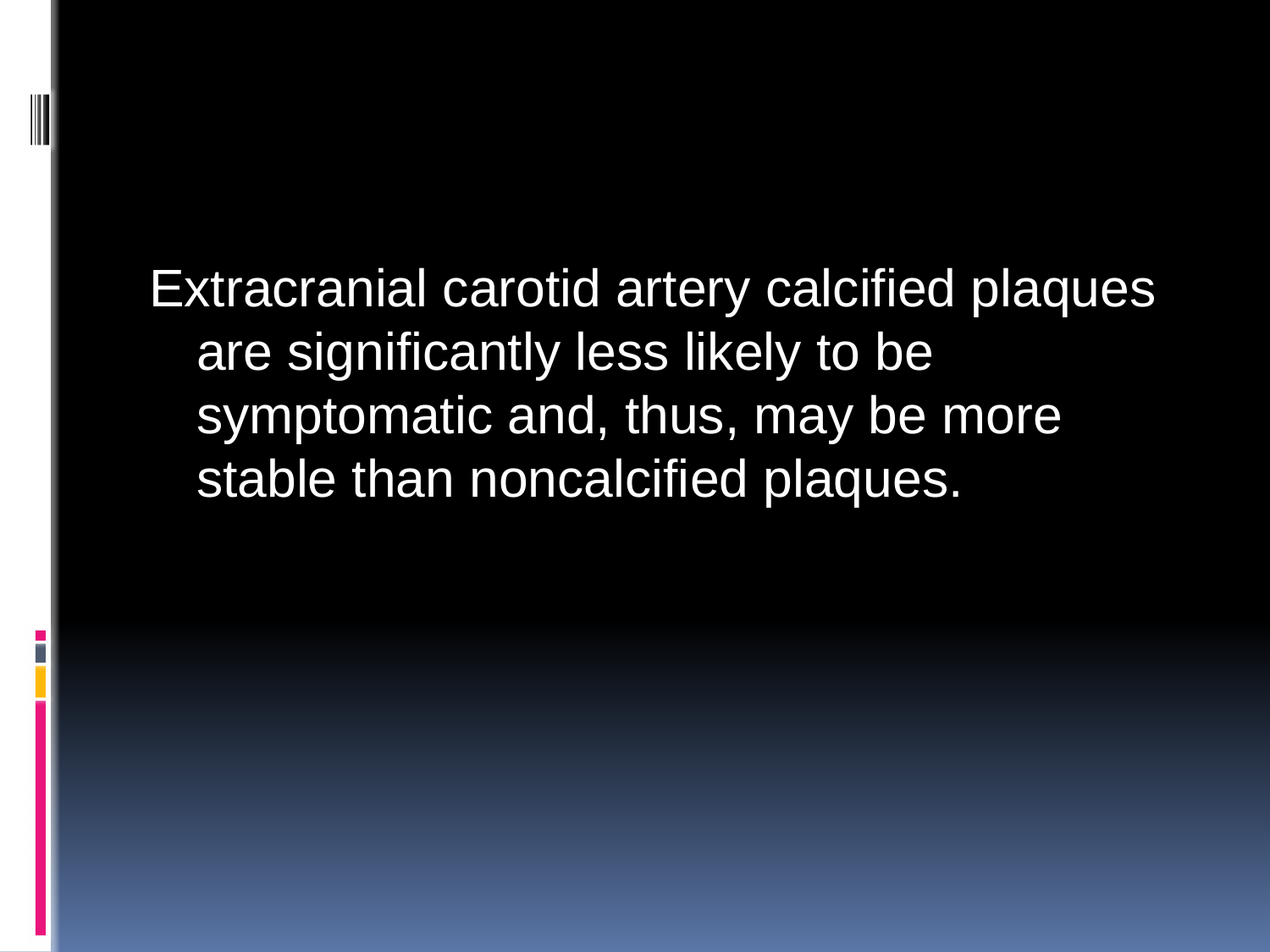

#
Extracranial carotid artery calcified plaques are significantly less likely to be symptomatic and, thus, may be more stable than noncalcified plaques.